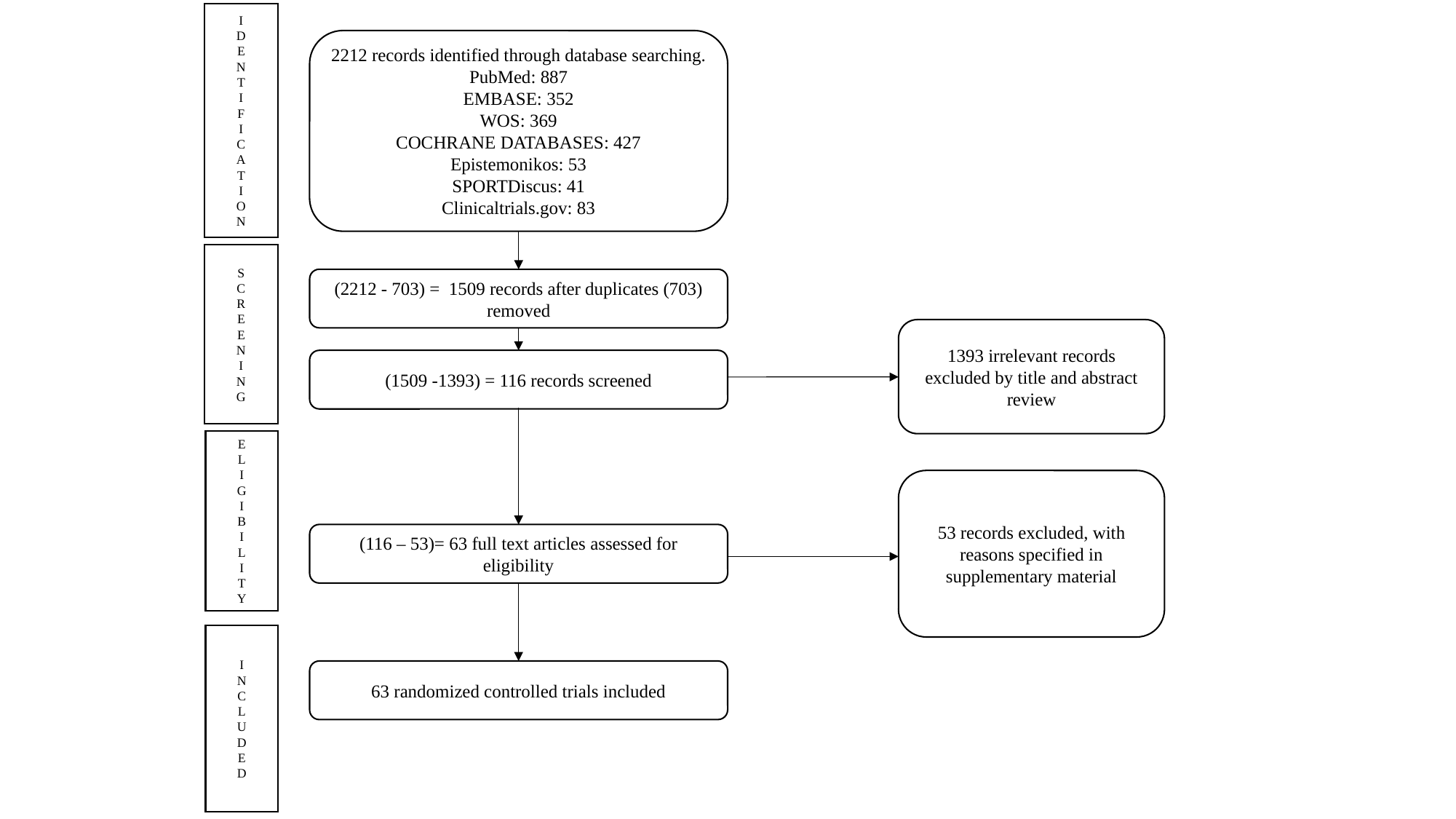

I
D
E
N
T
I
F
I
C
A
T
I
O
N
2212 records identified through database searching.
PubMed: 887
EMBASE: 352
WOS: 369
COCHRANE DATABASES: 427
Epistemonikos: 53
SPORTDiscus: 41
Clinicaltrials.gov: 83
S
C
R
E
E
N
I
N
G
(2212 - 703) =  1509 records after duplicates (703) removed
1393 irrelevant records excluded by title and abstract review
(1509 -1393) = 116 records screened
E
L
I
G
I
B
I
L
I
T
Y
53 records excluded, with reasons specified in supplementary material
(116 – 53)= 63 full text articles assessed for eligibility
I
N
C
L
U
D
E
D
63 randomized controlled trials included